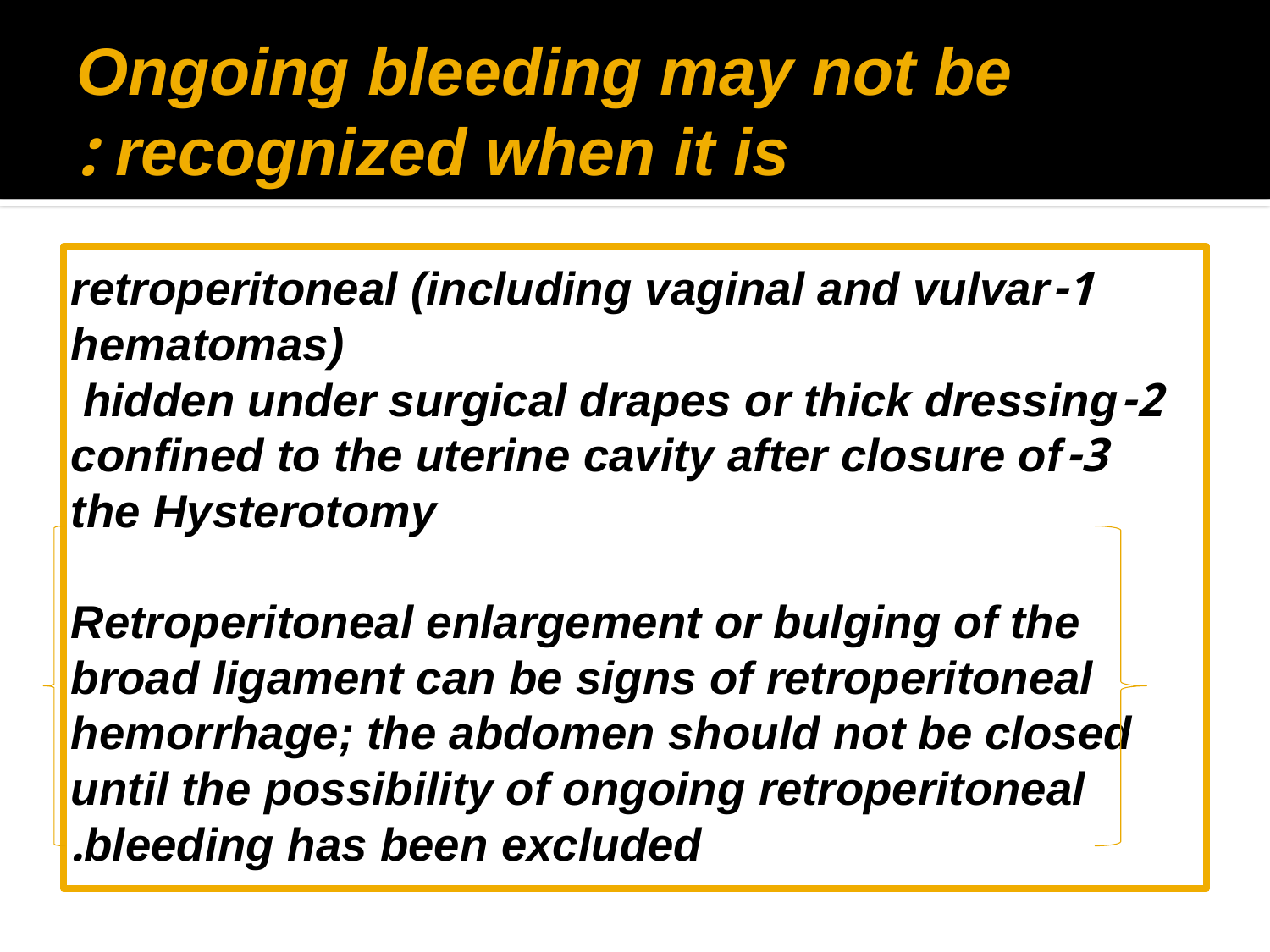

# Ongoing bleeding may not be recognized when it is :
1-retroperitoneal (including vaginal and vulvar hematomas)
2-hidden under surgical drapes or thick dressing
3-confined to the uterine cavity after closure of the Hysterotomy

Retroperitoneal enlargement or bulging of the broad ligament can be signs of retroperitoneal
hemorrhage; the abdomen should not be closed until the possibility of ongoing retroperitoneal bleeding has been excluded.